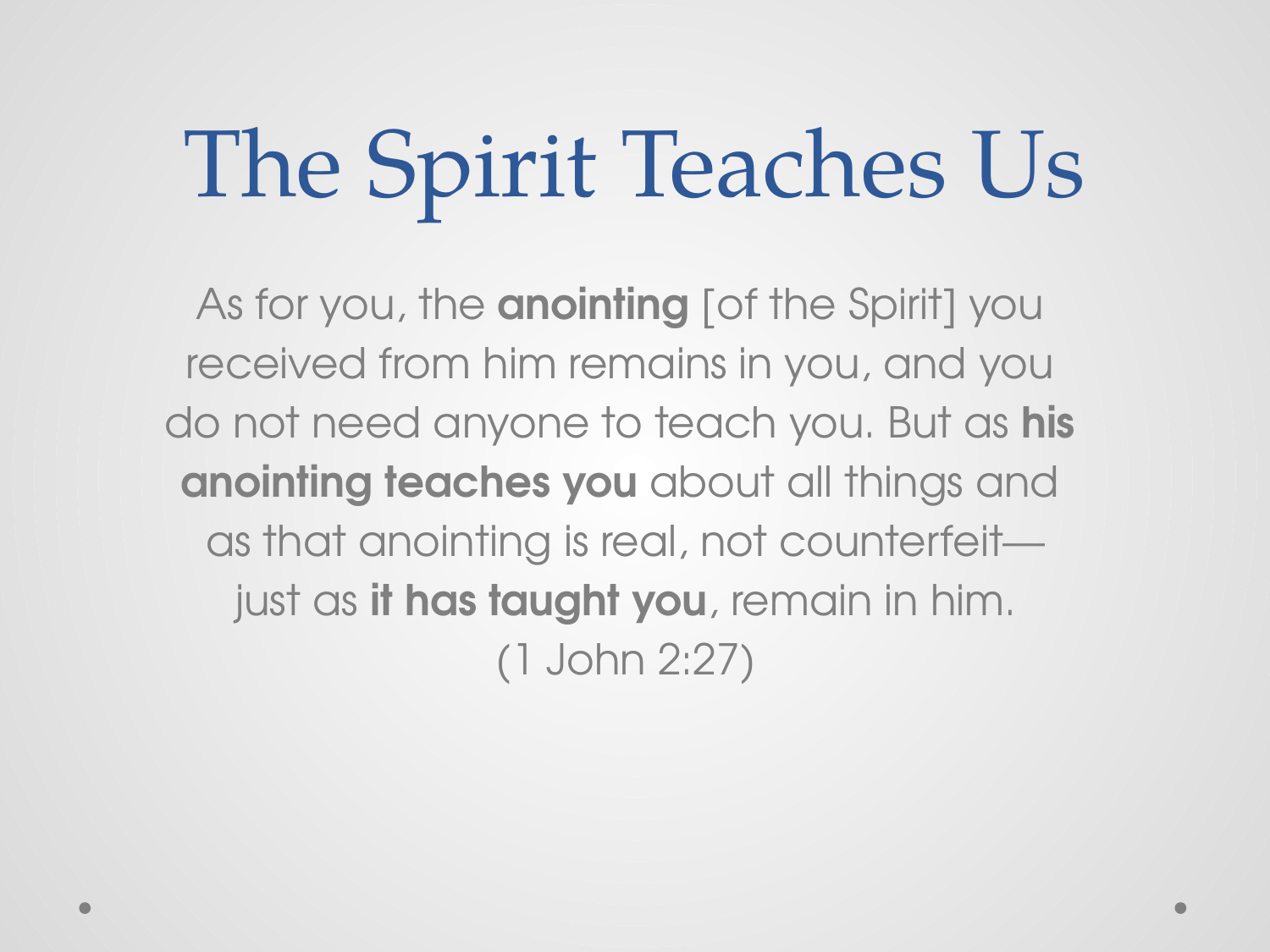

# The Spirit Teaches Us
As for you, the anointing [of the Spirit] you
received from him remains in you, and you
do not need anyone to teach you. But as his
anointing teaches you about all things and
as that anointing is real, not counterfeit—
just as it has taught you, remain in him.
(1 John 2:27)